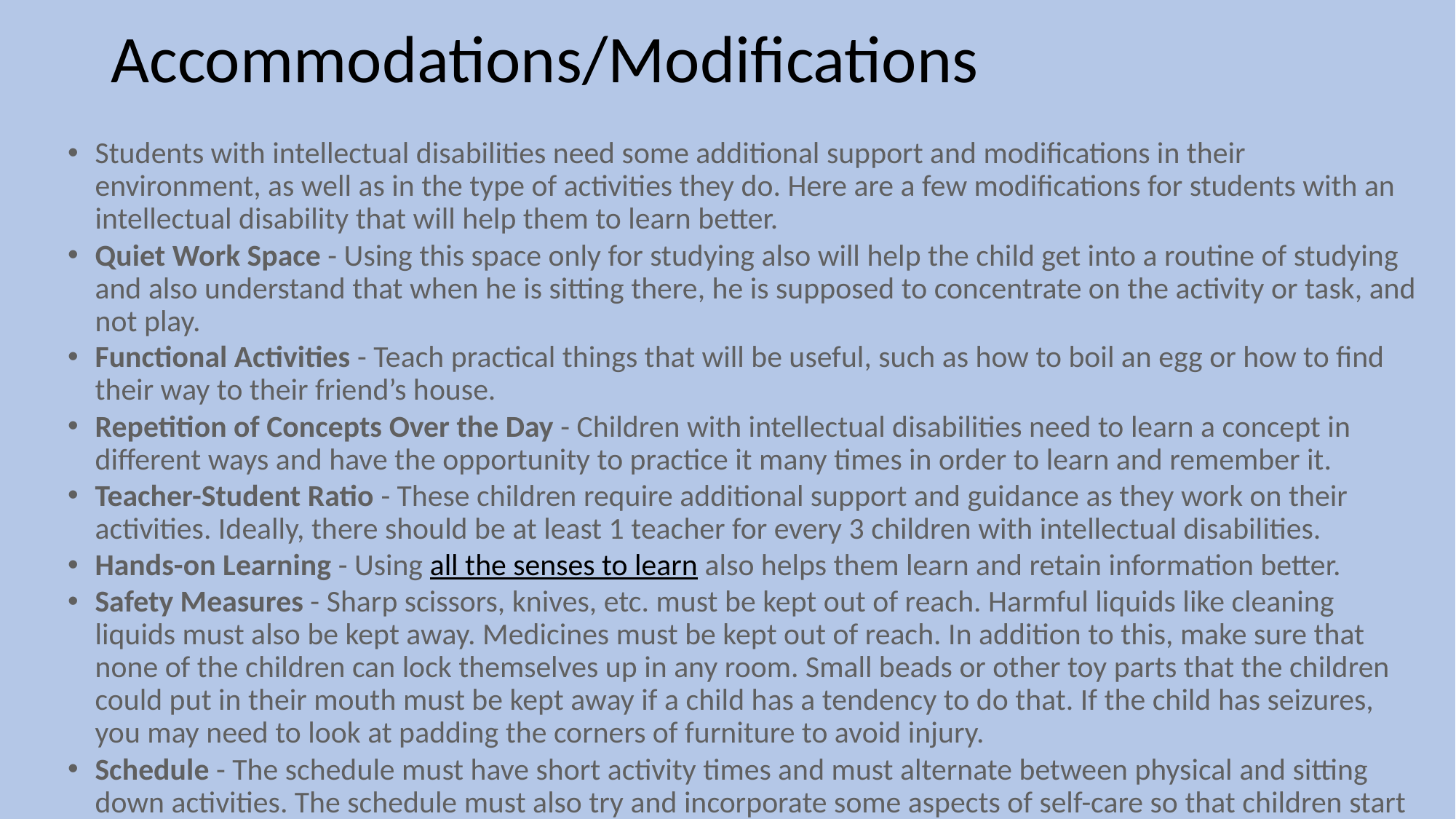

# Accommodations/Modifications
Students with intellectual disabilities need some additional support and modifications in their environment, as well as in the type of activities they do. Here are a few modifications for students with an intellectual disability that will help them to learn better.
Quiet Work Space - Using this space only for studying also will help the child get into a routine of studying and also understand that when he is sitting there, he is supposed to concentrate on the activity or task, and not play.
Functional Activities - Teach practical things that will be useful, such as how to boil an egg or how to find their way to their friend’s house.
Repetition of Concepts Over the Day - Children with intellectual disabilities need to learn a concept in different ways and have the opportunity to practice it many times in order to learn and remember it.
Teacher-Student Ratio - These children require additional support and guidance as they work on their activities. Ideally, there should be at least 1 teacher for every 3 children with intellectual disabilities.
Hands-on Learning - Using all the senses to learn also helps them learn and retain information better.
Safety Measures - Sharp scissors, knives, etc. must be kept out of reach. Harmful liquids like cleaning liquids must also be kept away. Medicines must be kept out of reach. In addition to this, make sure that none of the children can lock themselves up in any room. Small beads or other toy parts that the children could put in their mouth must be kept away if a child has a tendency to do that. If the child has seizures, you may need to look at padding the corners of furniture to avoid injury.
Schedule - The schedule must have short activity times and must alternate between physical and sitting down activities. The schedule must also try and incorporate some aspects of self-care so that children start becoming more independent in putting on or taking off shoes, going to the toilet, or feeding themselves